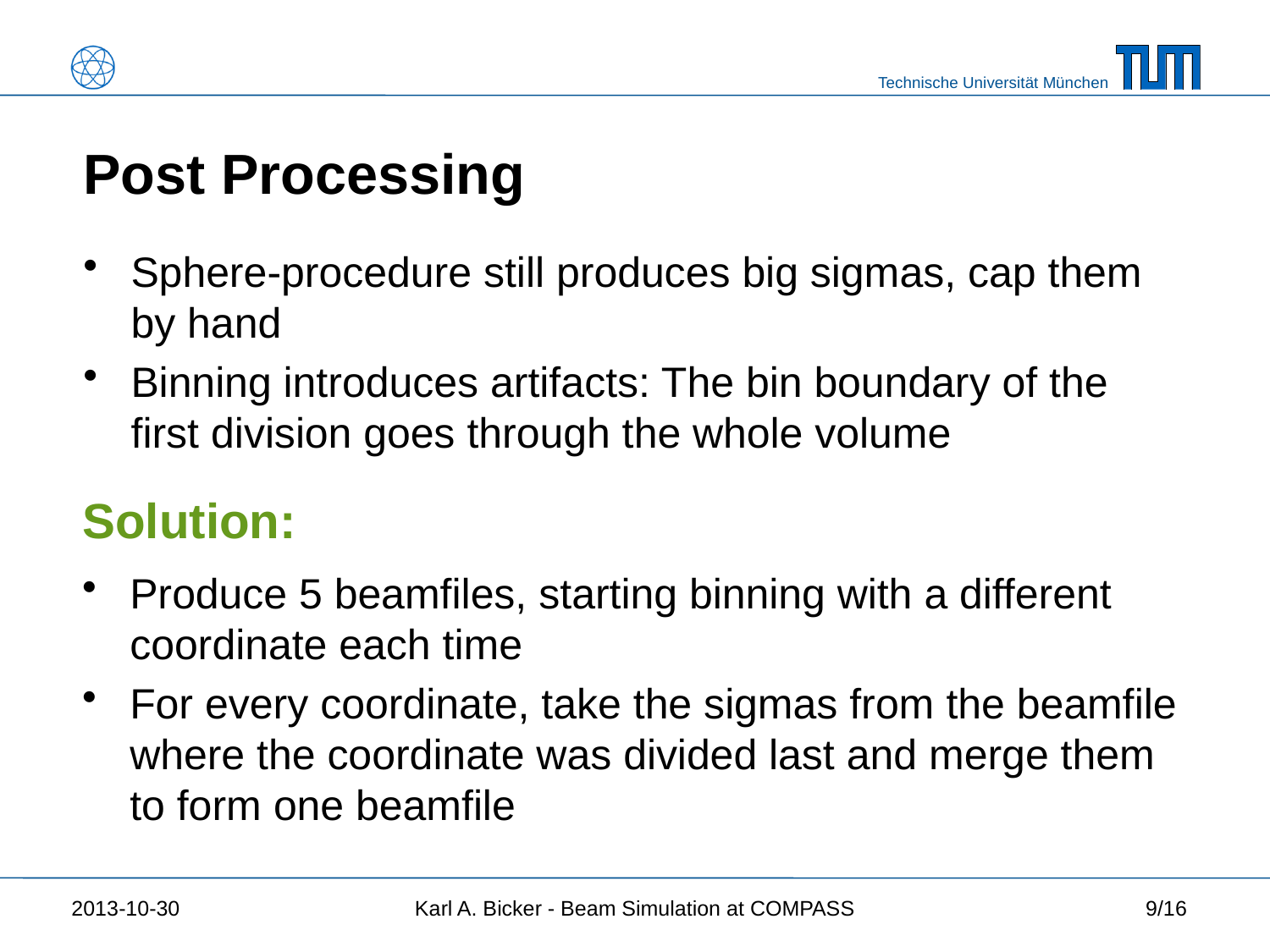

# Post Processing
Sphere-procedure still produces big sigmas, cap them by hand
Binning introduces artifacts: The bin boundary of the first division goes through the whole volume

Solution:
Produce 5 beamfiles, starting binning with a different coordinate each time
For every coordinate, take the sigmas from the beamfile where the coordinate was divided last and merge them to form one beamfile